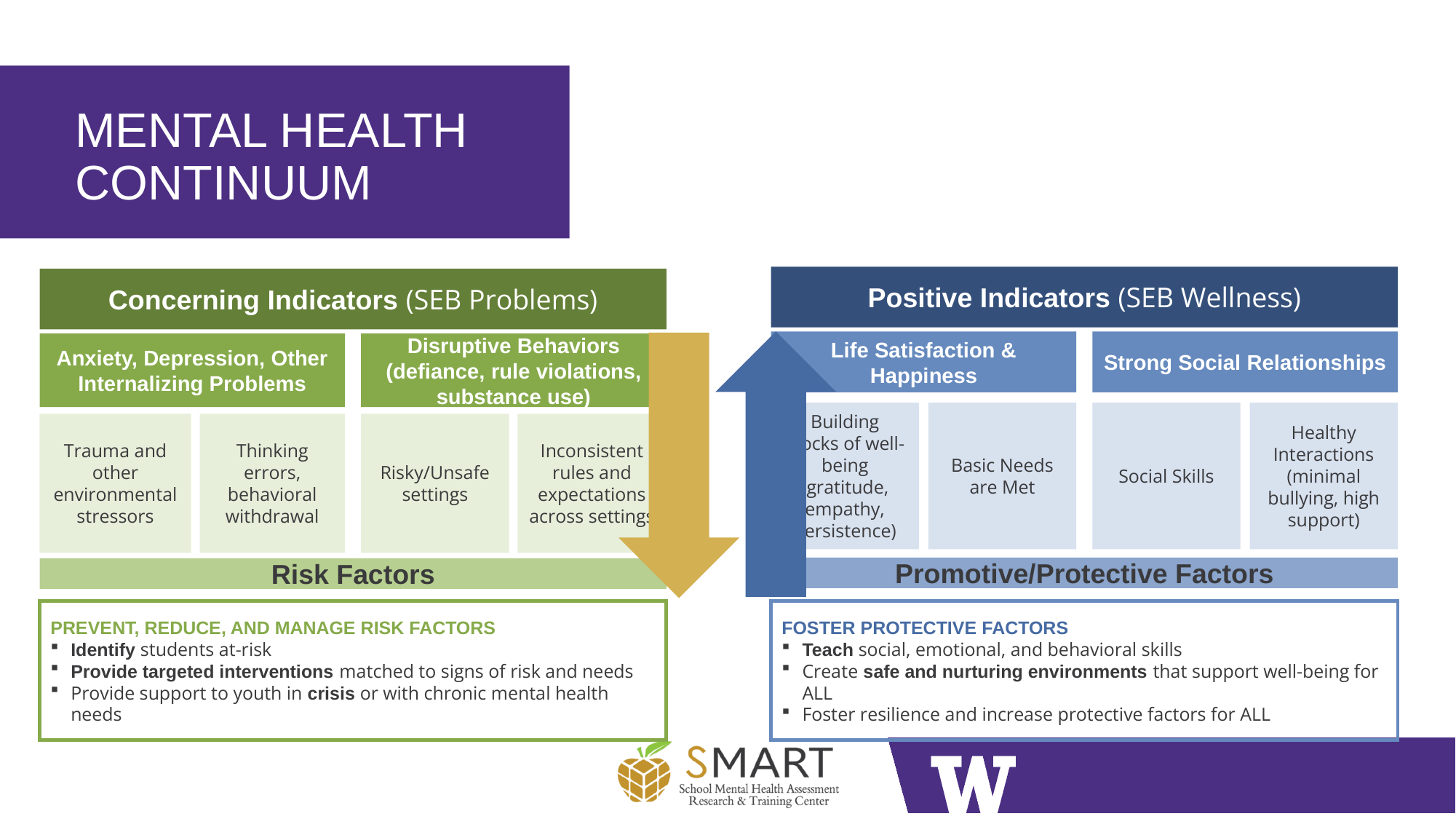

# mental health continuum
Positive Indicators (SEB Wellness)
Life Satisfaction & Happiness
Strong Social Relationships
Building blocks of well-being (gratitude, empathy, persistence)
Basic Needs are Met
Social Skills
Healthy Interactions (minimal bullying, high support)
Promotive/Protective Factors
Concerning Indicators (SEB Problems)
Anxiety, Depression, Other Internalizing Problems
Disruptive Behaviors (defiance, rule violations, substance use)
Risky/Unsafe settings
Trauma and other environmental stressors
Thinking errors, behavioral withdrawal
Inconsistent rules and expectations across settings
Risk Factors

PREVENT, REDUCE, AND MANAGE RISK FACTORS
Identify students at-risk
Provide targeted interventions matched to signs of risk and needs
Provide support to youth in crisis or with chronic mental health needs
FOSTER PROTECTIVE FACTORS
Teach social, emotional, and behavioral skills
Create safe and nurturing environments that support well-being for ALL
Foster resilience and increase protective factors for ALL